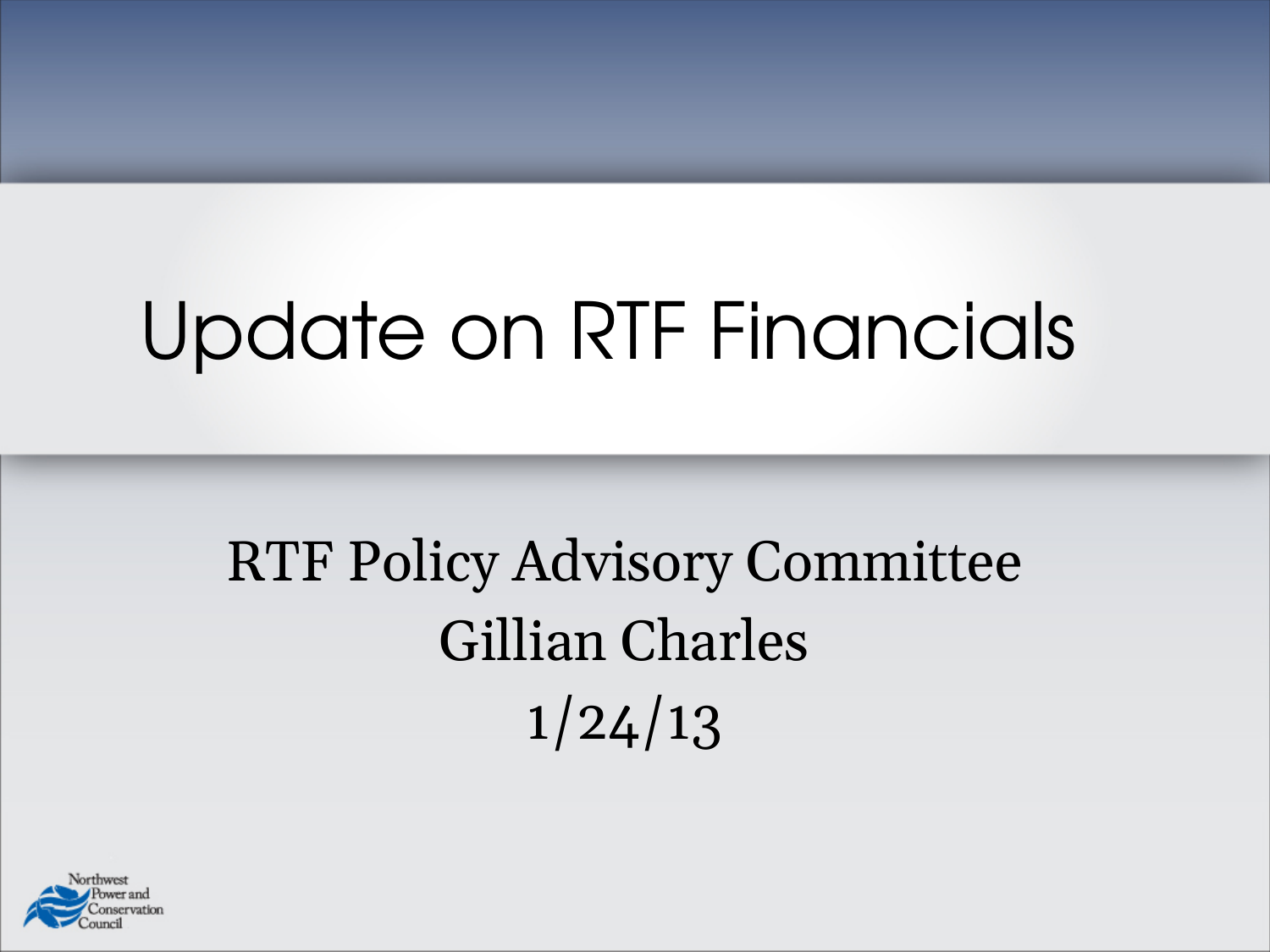

Update on RTF Financials
RTF Policy Advisory Committee
Gillian Charles
1/24/13